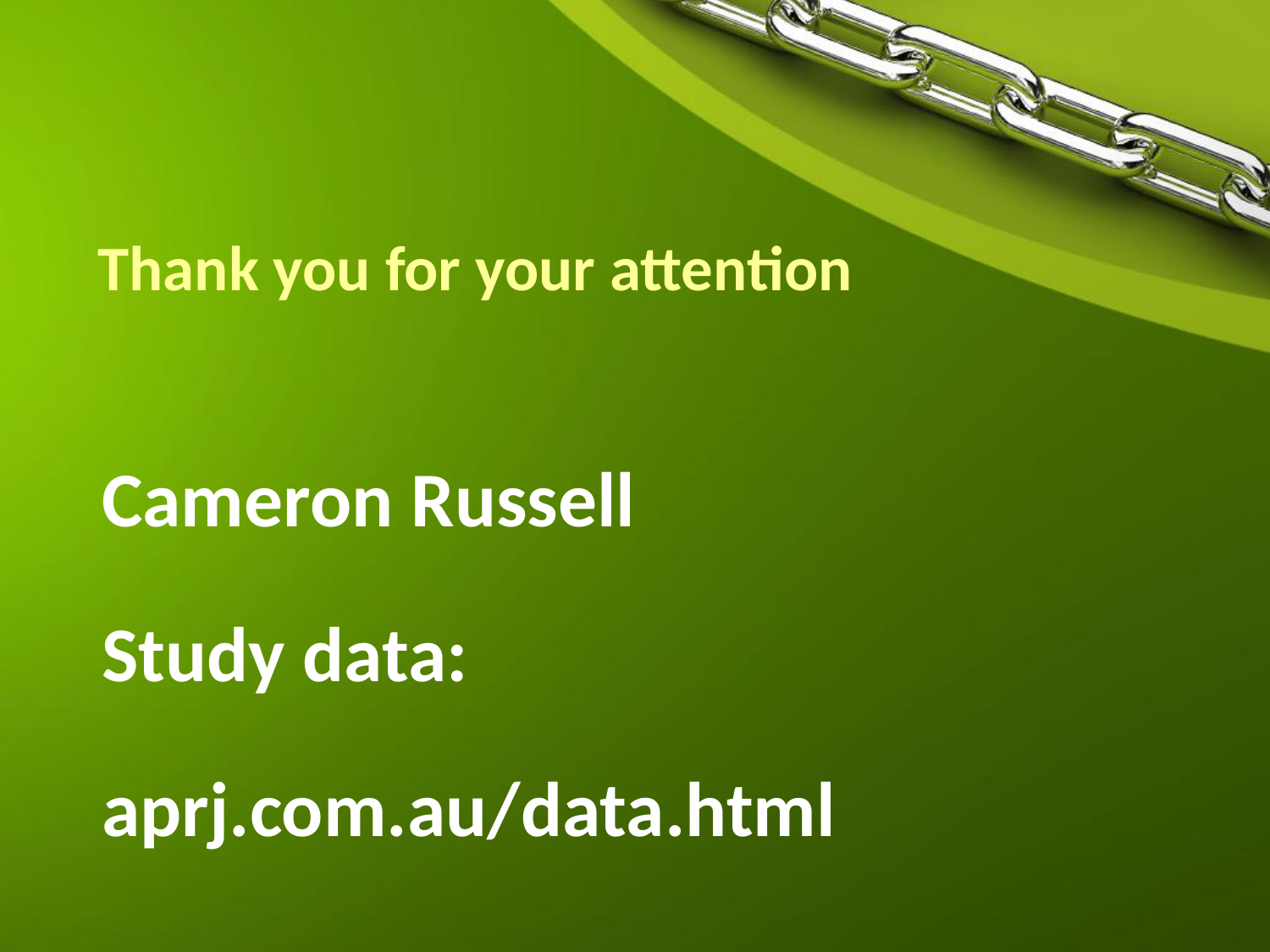

# Thank you for your attention
Cameron Russell
Study data:
aprj.com.au/data.html